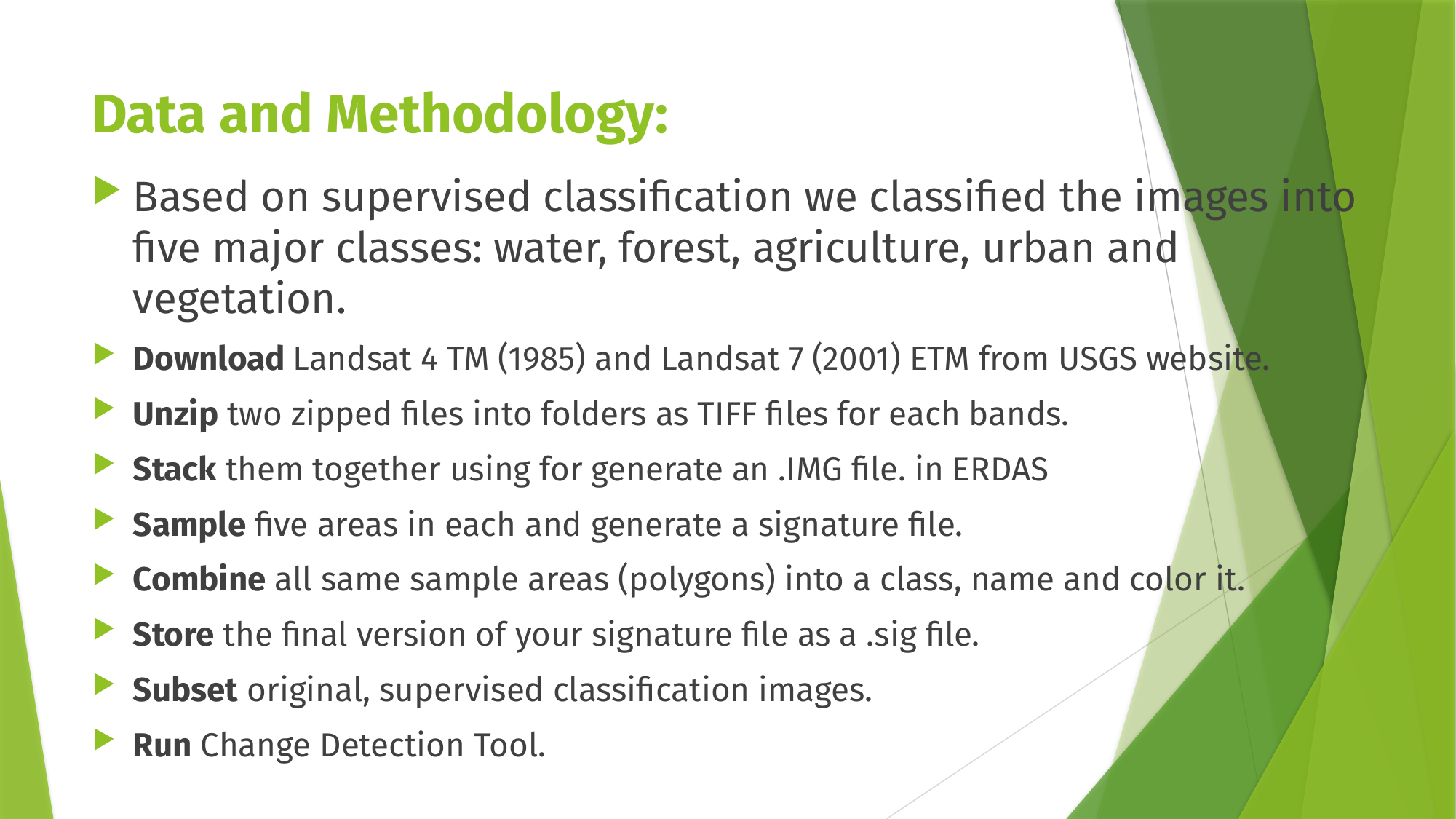

# Data and Methodology:
Based on supervised classification we classified the images into five major classes: water, forest, agriculture, urban and vegetation.
Download Landsat 4 TM (1985) and Landsat 7 (2001) ETM from USGS website.
Unzip two zipped files into folders as TIFF files for each bands.
Stack them together using for generate an .IMG file. in ERDAS
Sample five areas in each and generate a signature file.
Combine all same sample areas (polygons) into a class, name and color it.
Store the final version of your signature file as a .sig file.
Subset original, supervised classification images.
Run Change Detection Tool.